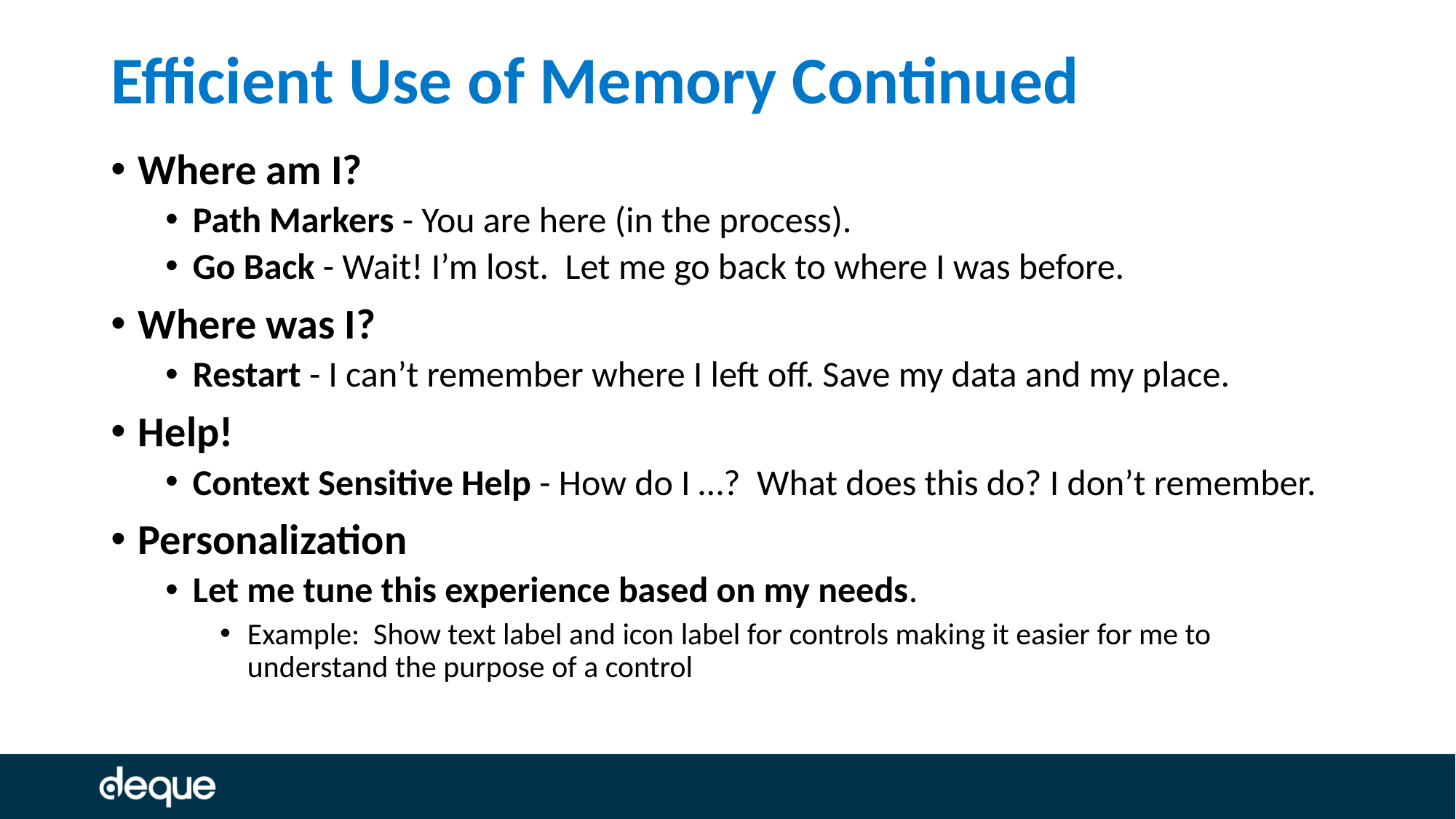

# Efficient Use of Memory Continued
Where am I?
Path Markers - You are here (in the process).
Go Back - Wait! I’m lost.  Let me go back to where I was before.
Where was I?
Restart - I can’t remember where I left off. Save my data and my place.
Help!
Context Sensitive Help - How do I …?  What does this do? I don’t remember.
Personalization
Let me tune this experience based on my needs.
Example:  Show text label and icon label for controls making it easier for me to understand the purpose of a control